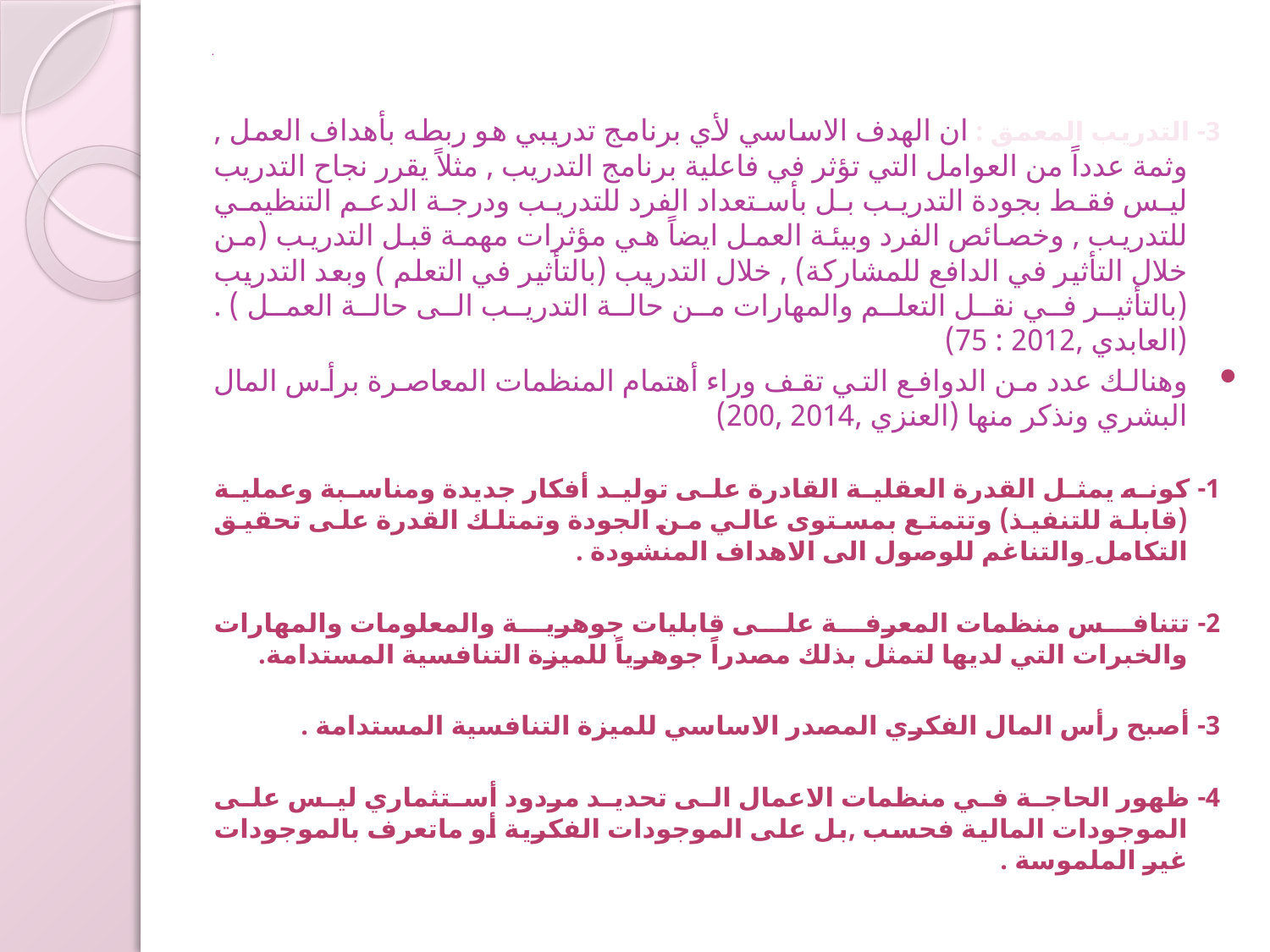

# .
3- التدريب المعمق : ان الهدف الاساسي لأي برنامج تدريبي هو ربطه بأهداف العمل , وثمة عدداً من العوامل التي تؤثر في فاعلية برنامج التدريب , مثلاً يقرر نجاح التدريب ليس فقط بجودة التدريب بل بأستعداد الفرد للتدريب ودرجة الدعم التنظيمي للتدريب , وخصائص الفرد وبيئة العمل ايضاً هي مؤثرات مهمة قبل التدريب (من خلال التأثير في الدافع للمشاركة) , خلال التدريب (بالتأثير في التعلم ) وبعد التدريب (بالتأثير في نقل التعلم والمهارات من حالة التدريب الى حالة العمل ) . (العابدي ,2012 : 75)
وهنالك عدد من الدوافع التي تقف وراء أهتمام المنظمات المعاصرة برأس المال البشري ونذكر منها (العنزي ,2014 ,200)

1- كونه يمثل القدرة العقلية القادرة على توليد أفكار جديدة ومناسبة وعملية (قابلة للتنفيذ) وتتمتع بمستوى عالي من الجودة وتمتلك القدرة على تحقيق التكامل ِوالتناغم للوصول الى الاهداف المنشودة .

2- تتنافس منظمات المعرفة على قابليات جوهرية والمعلومات والمهارات والخبرات التي لديها لتمثل بذلك مصدراً جوهرياً للميزة التنافسية المستدامة.

3- أصبح رأس المال الفكري المصدر الاساسي للميزة التنافسية المستدامة .

4- ظهور الحاجة في منظمات الاعمال الى تحديد مردود أستثماري ليس على الموجودات المالية فحسب ,بل على الموجودات الفكرية أو ماتعرف بالموجودات غير الملموسة .